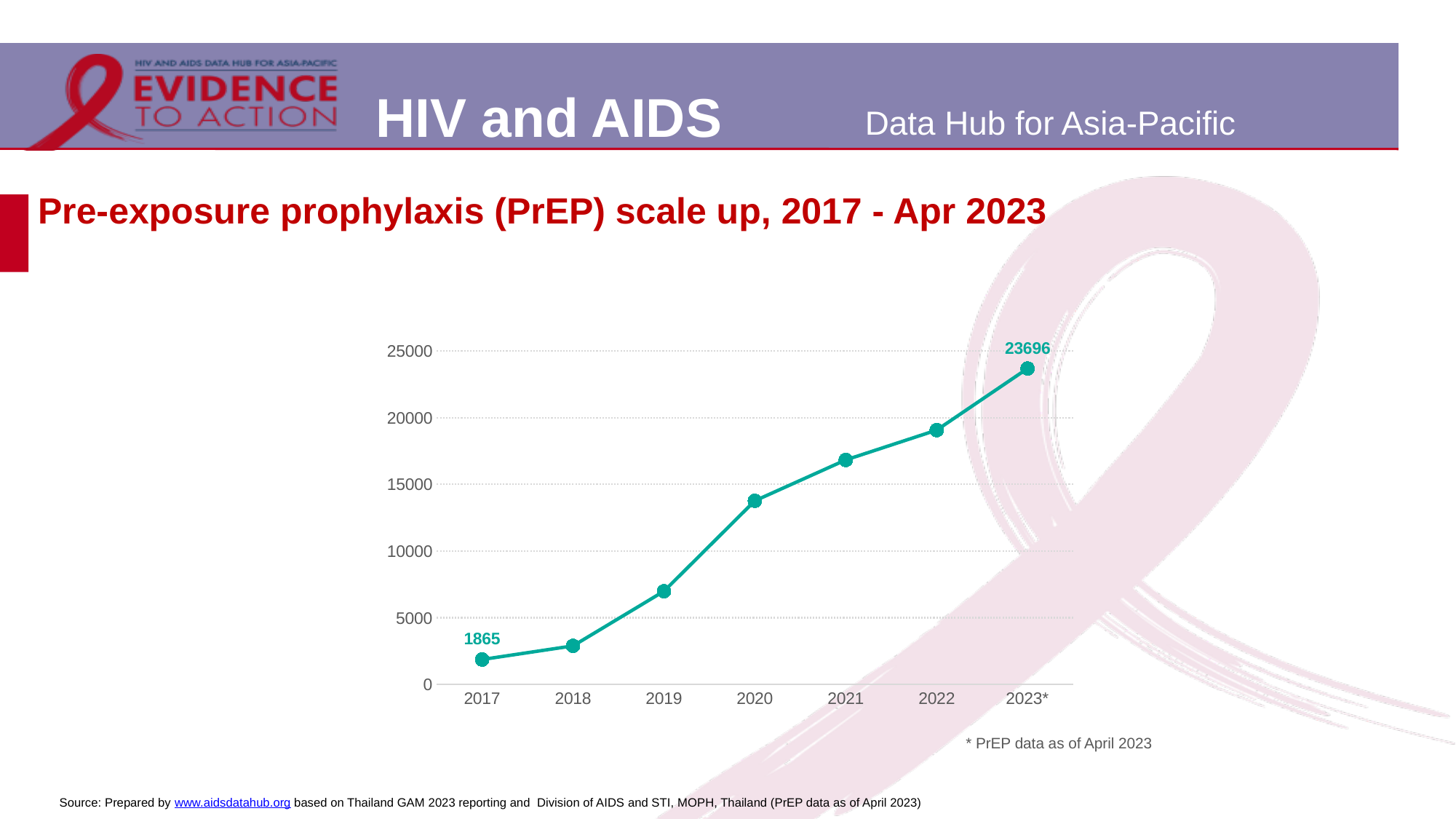

# Pre-exposure prophylaxis (PrEP) scale up, 2017 - Apr 2023

### Chart

| Category |  |
|---|---|
| 2017 | 1865.0 |
| 2018 | 2888.0 |
| 2019 | 6985.0 |
| 2020 | 13769.0 |
| 2021 | 16837.0 |
| 2022 | 19072.0 |
| 2023* | 23696.0 |
* PrEP data as of April 2023
Source: Prepared by www.aidsdatahub.org based on Thailand GAM 2023 reporting and  Division of AIDS and STI, MOPH, Thailand (PrEP data as of April 2023)